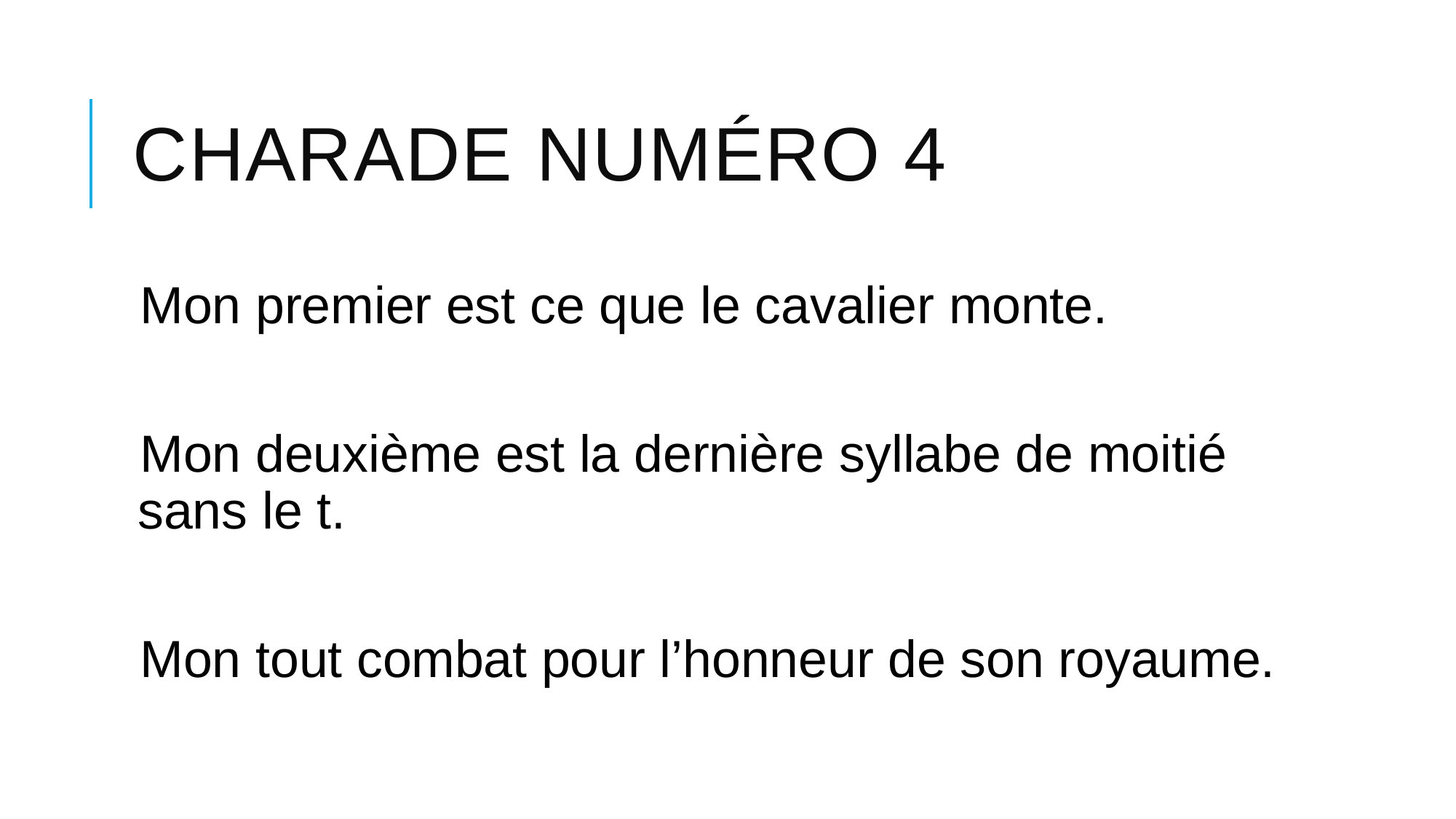

# Charade numéro 4
Mon premier est ce que le cavalier monte.

Mon deuxième est la dernière syllabe de moitié sans le t.

Mon tout combat pour l’honneur de son royaume.